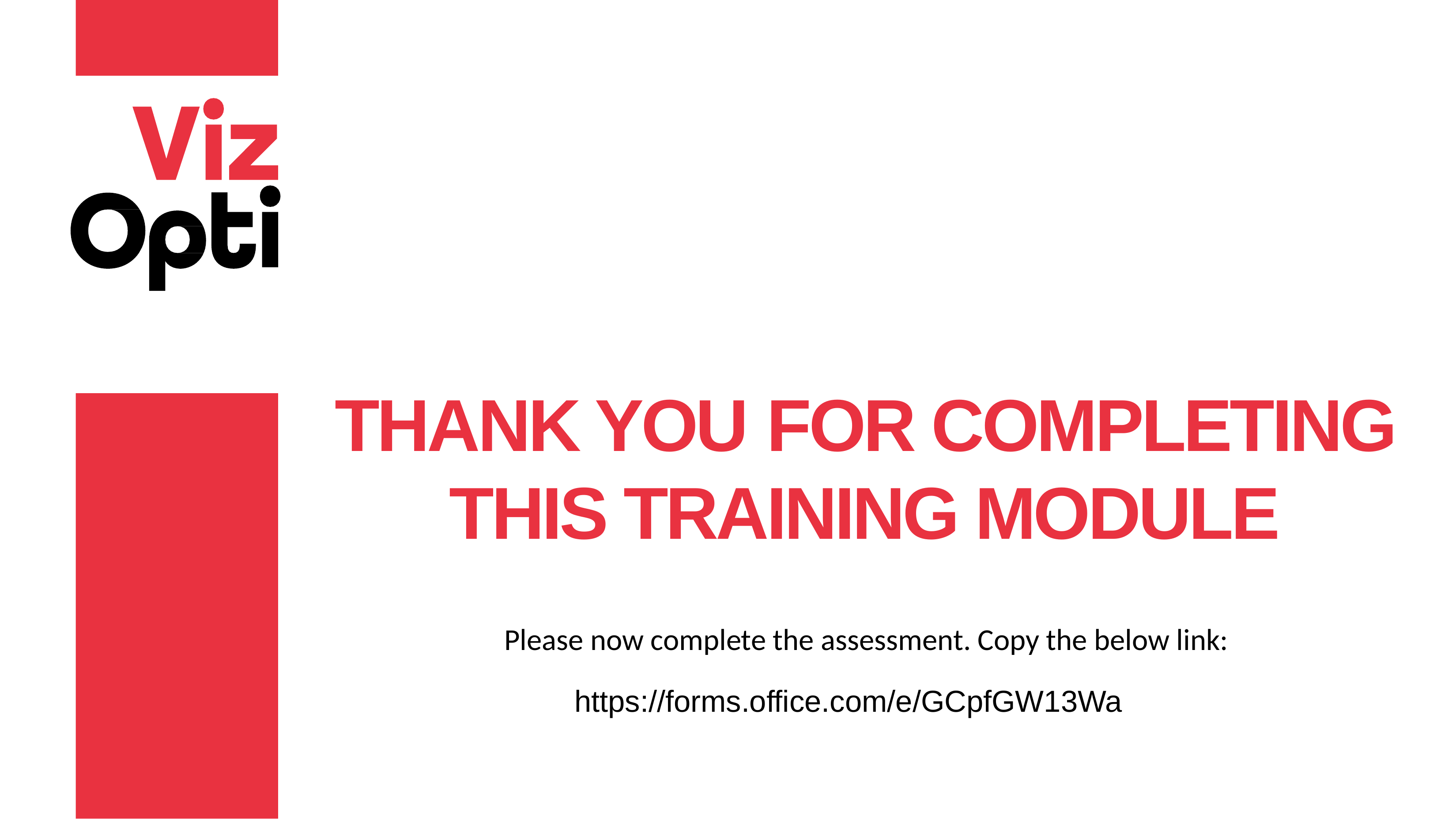

THANK YOU FOR COMPLETING THIS TRAINING MODULE

Please now complete the assessment. Copy the below link:
https://forms.office.com/e/GCpfGW13Wa